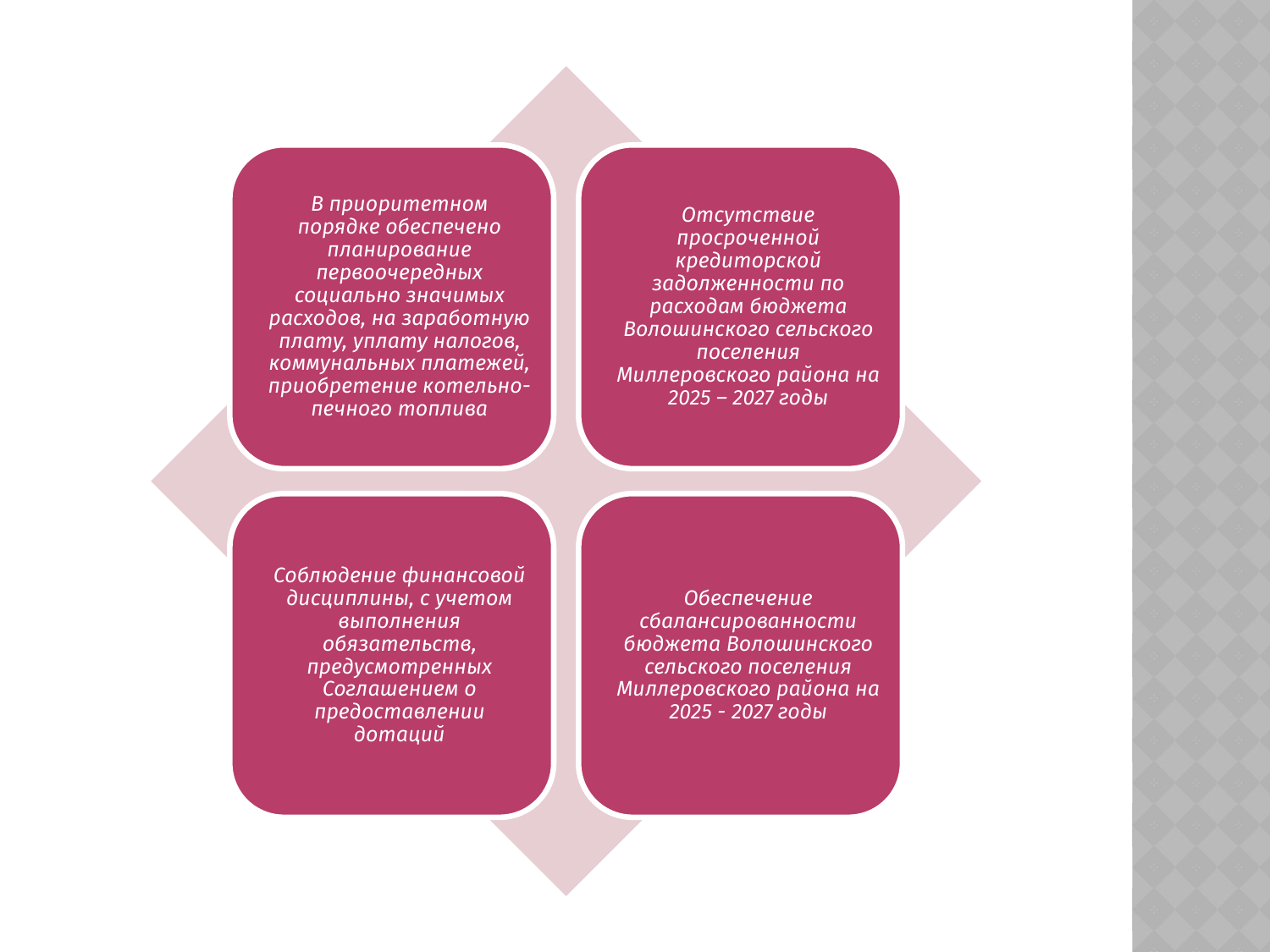

В приоритетном порядке обеспечено планирование первоочередных социально значимых расходов, на заработную плату, уплату налогов, коммунальных платежей, приобретение котельно-печного топлива
Отсутствие просроченной кредиторской задолженности по расходам бюджета Волошинского сельского поселения Миллеровского района на 2025 – 2027 годы
Соблюдение финансовой дисциплины, с учетом выполнения обязательств, предусмотренных Соглашением о предоставлении дотаций
Обеспечение сбалансированности бюджета Волошинского сельского поселения Миллеровского района на 2025 - 2027 годы